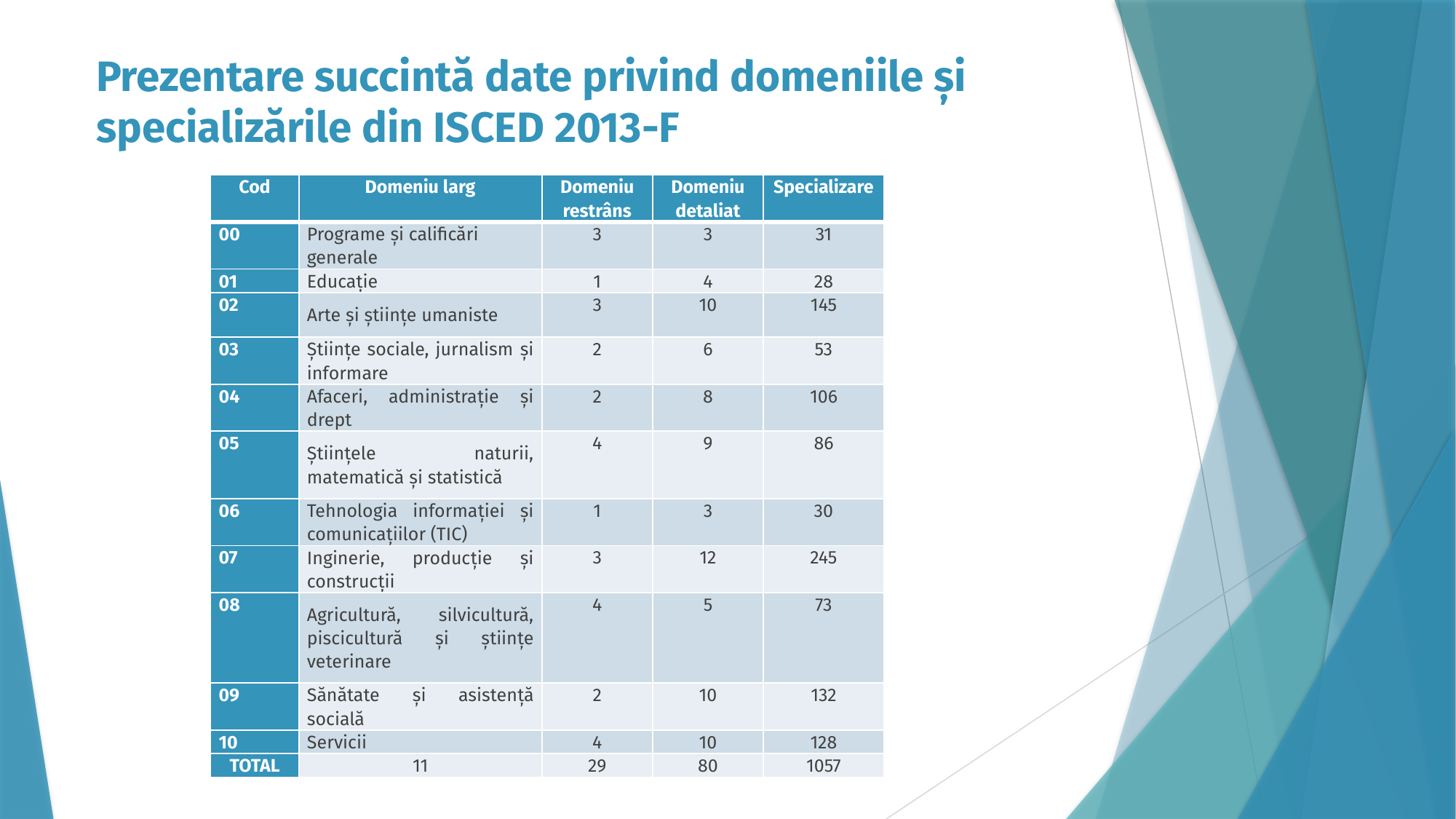

# Prezentare succintă date privind domeniile și specializările din ISCED 2013-F
| Cod | Domeniu larg | Domeniu restrâns | Domeniu detaliat | Specializare |
| --- | --- | --- | --- | --- |
| 00 | Programe și calificări generale | 3 | 3 | 31 |
| 01 | Educaţie | 1 | 4 | 28 |
| 02 | Arte şi ştiinţe umaniste | 3 | 10 | 145 |
| 03 | Ştiinţe sociale, jurnalism şi informare | 2 | 6 | 53 |
| 04 | Afaceri, administraţie şi drept | 2 | 8 | 106 |
| 05 | Ştiinţele naturii, matematică şi statistică | 4 | 9 | 86 |
| 06 | Tehnologia informaţiei şi comunicaţiilor (TIC) | 1 | 3 | 30 |
| 07 | Inginerie, producţie şi construcţii | 3 | 12 | 245 |
| 08 | Agricultură, silvicultură, piscicultură şi ştiinţe veterinare | 4 | 5 | 73 |
| 09 | Sănătate şi asistenţă socială | 2 | 10 | 132 |
| 10 | Servicii | 4 | 10 | 128 |
| TOTAL | 11 | 29 | 80 | 1057 |